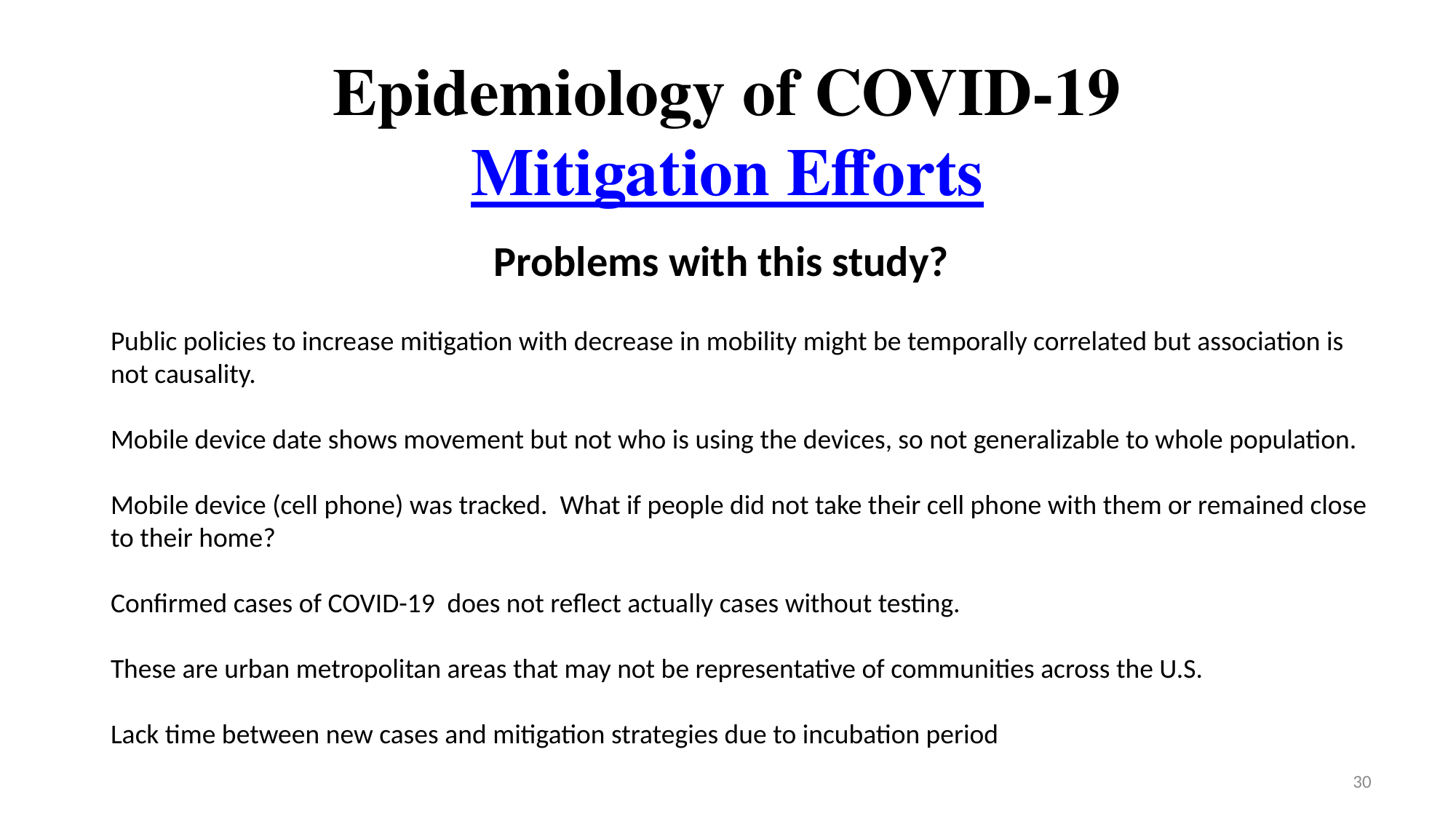

Epidemiology of COVID-19
Mitigation Efforts
Problems with this study?
Public policies to increase mitigation with decrease in mobility might be temporally correlated but association is not causality.

Mobile device date shows movement but not who is using the devices, so not generalizable to whole population.

Mobile device (cell phone) was tracked.  What if people did not take their cell phone with them or remained close to their home?

Confirmed cases of COVID-19  does not reflect actually cases without testing.

These are urban metropolitan areas that may not be representative of communities across the U.S.

Lack time between new cases and mitigation strategies due to incubation period
30